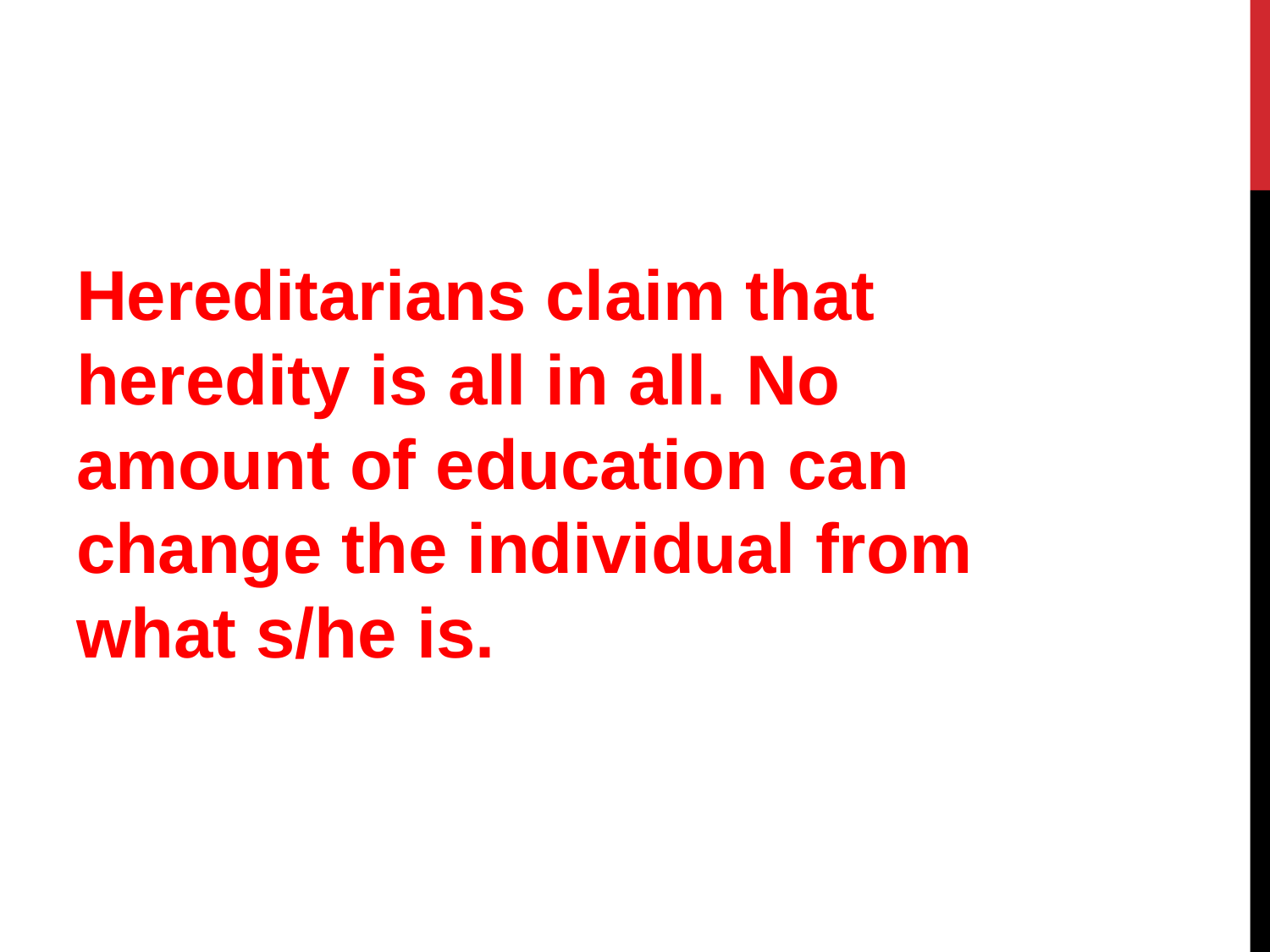

Hereditarians claim that heredity is all in all. No amount of education can change the individual from what s/he is.